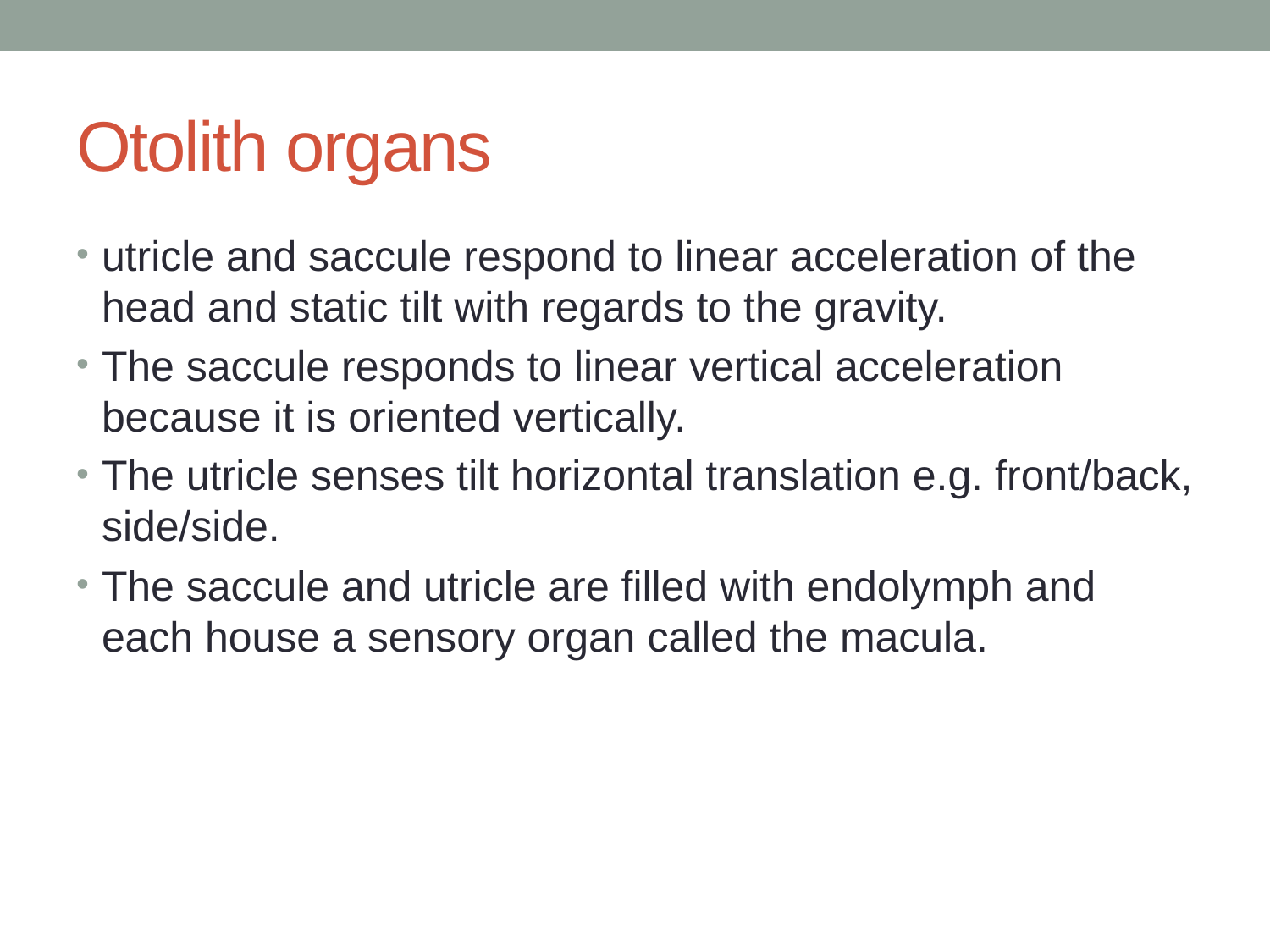

# Otolith organs
utricle and saccule respond to linear acceleration of the head and static tilt with regards to the gravity.
The saccule responds to linear vertical acceleration because it is oriented vertically.
The utricle senses tilt horizontal translation e.g. front/back, side/side.
The saccule and utricle are filled with endolymph and each house a sensory organ called the macula.